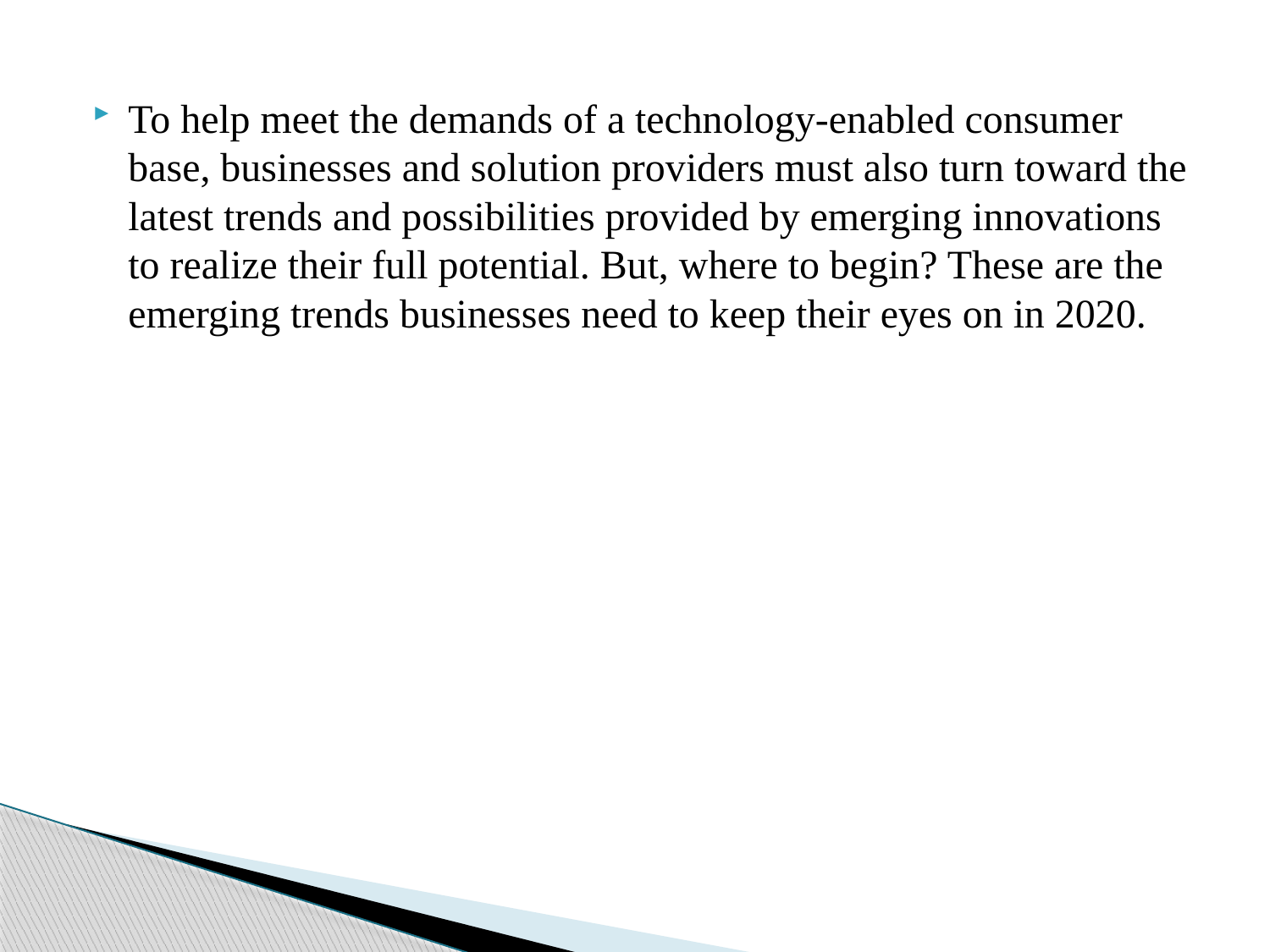

To help meet the demands of a technology-enabled consumer base, businesses and solution providers must also turn toward the latest trends and possibilities provided by emerging innovations to realize their full potential. But, where to begin? These are the emerging trends businesses need to keep their eyes on in 2020.